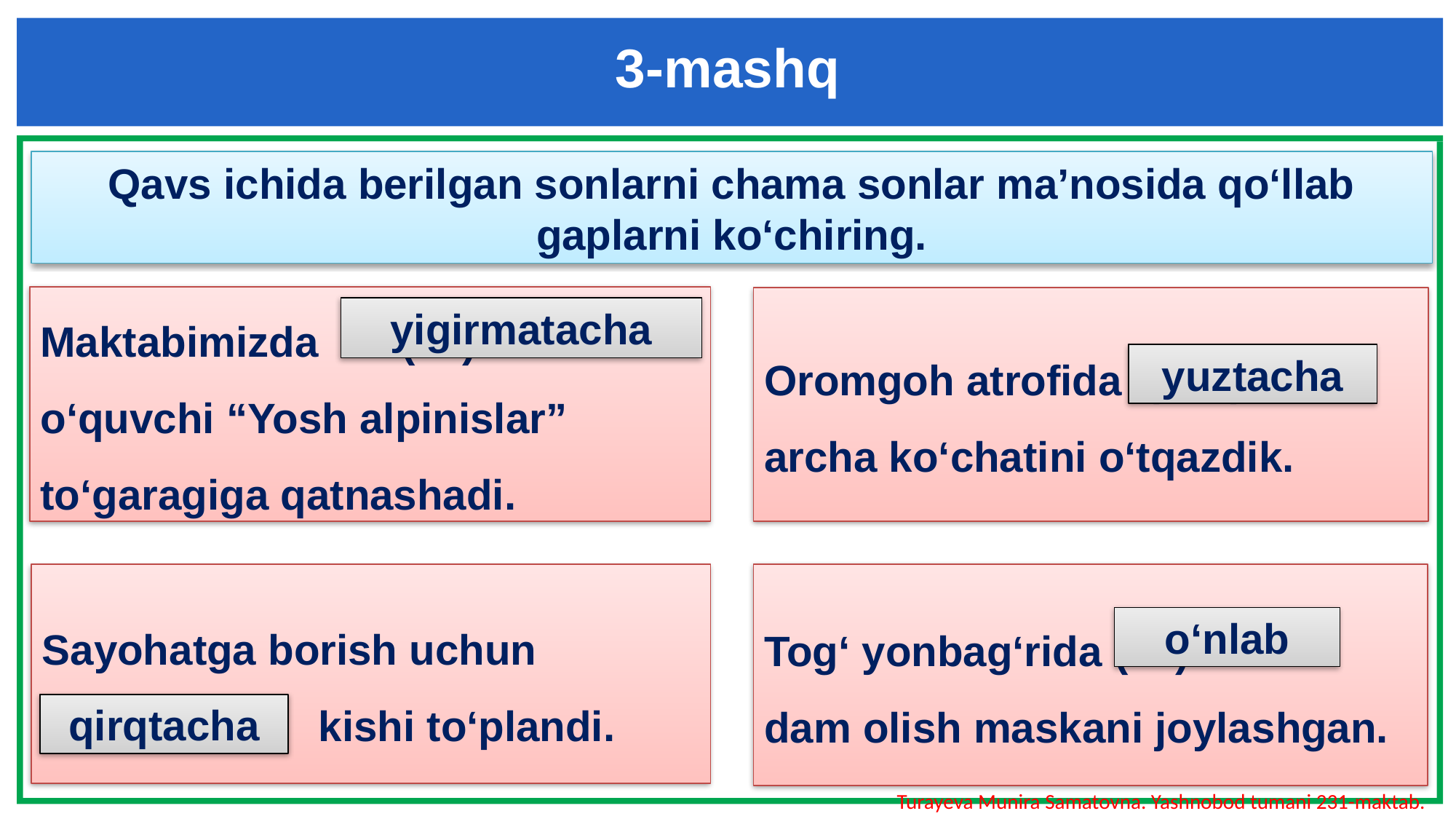

3-mashq
Qavs ichida berilgan sonlarni chama sonlar ma’nosida qo‘llab gaplarni ko‘chiring.
Maktabimizda       (20)        o‘quvchi “Yosh alpinislar” to‘garagiga qatnashadi.
Oromgoh atrofida  (100)
archa ko‘chatini o‘tqazdik.
yigirmatacha
yuztacha
Sayohatga borish uchun
(40)                 kishi to‘plandi.
Tog‘ yonbag‘rida (10)
dam olish maskani joylashgan.
o‘nlab
qirqtacha
Turayeva Munira Samatovna. Yashnobod tumani 231-maktab.